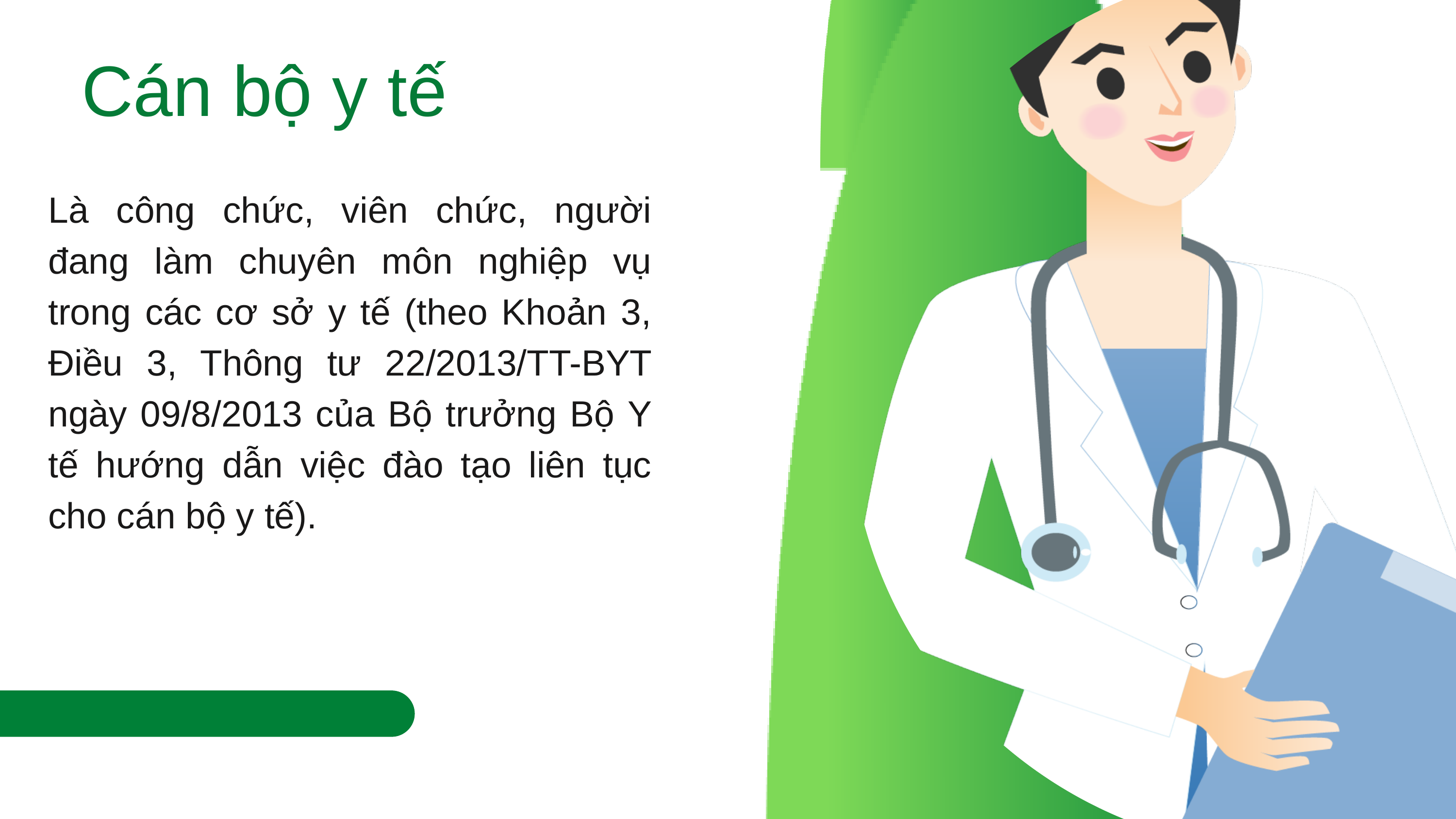

Cán bộ y tế

Là công chức, viên chức, người đang làm chuyên môn nghiệp vụ trong các cơ sở y tế (theo Khoản 3, Điều 3, Thông tư 22/2013/TT-BYT ngày 09/8/2013 của Bộ trưởng Bộ Y tế hướng dẫn việc đào tạo liên tục cho cán bộ y tế).